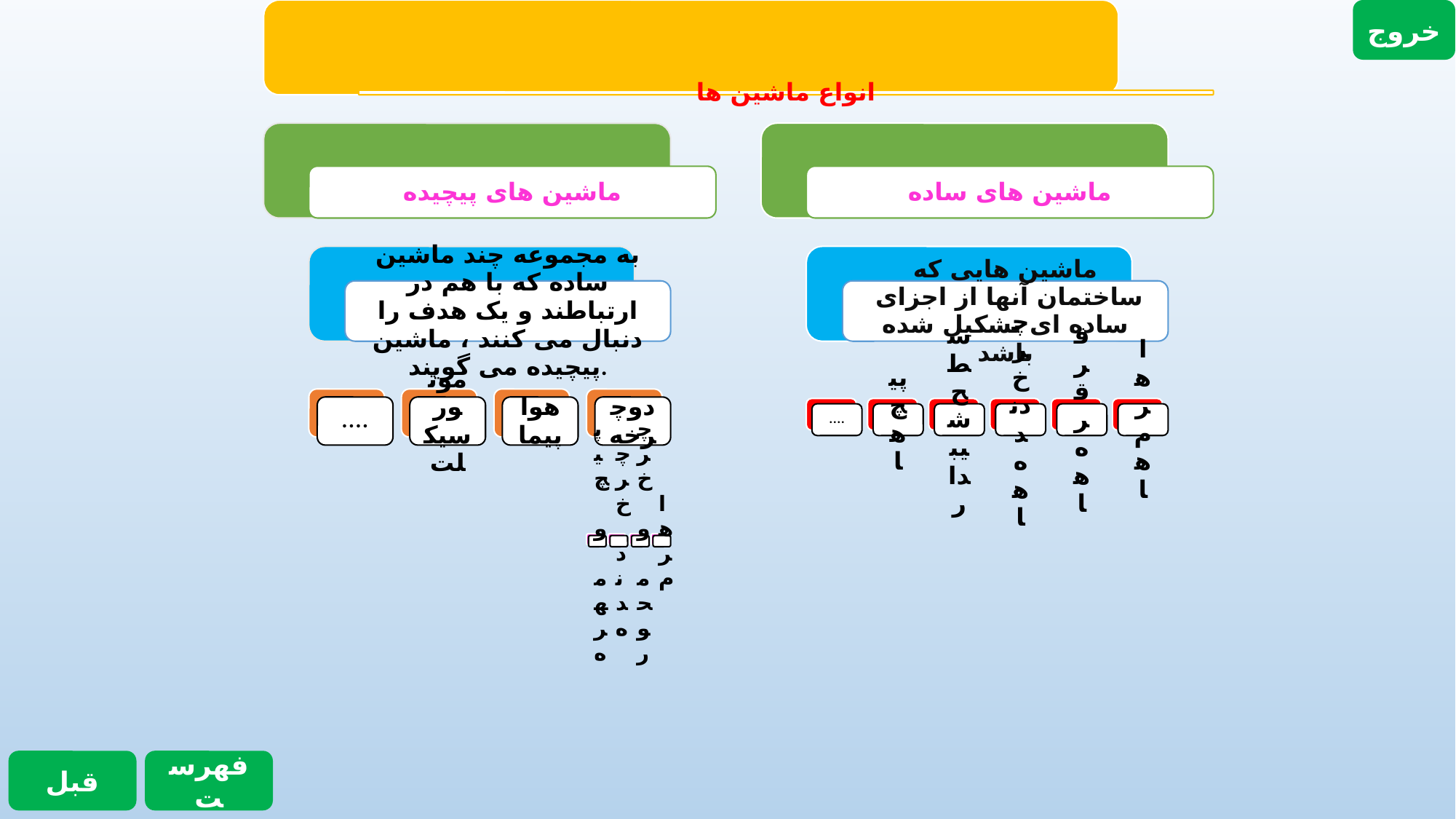

انواع ماشین ها
ماشین های ساده
ماشین های پیچیده
....
....
خروج
قبل
فهرست